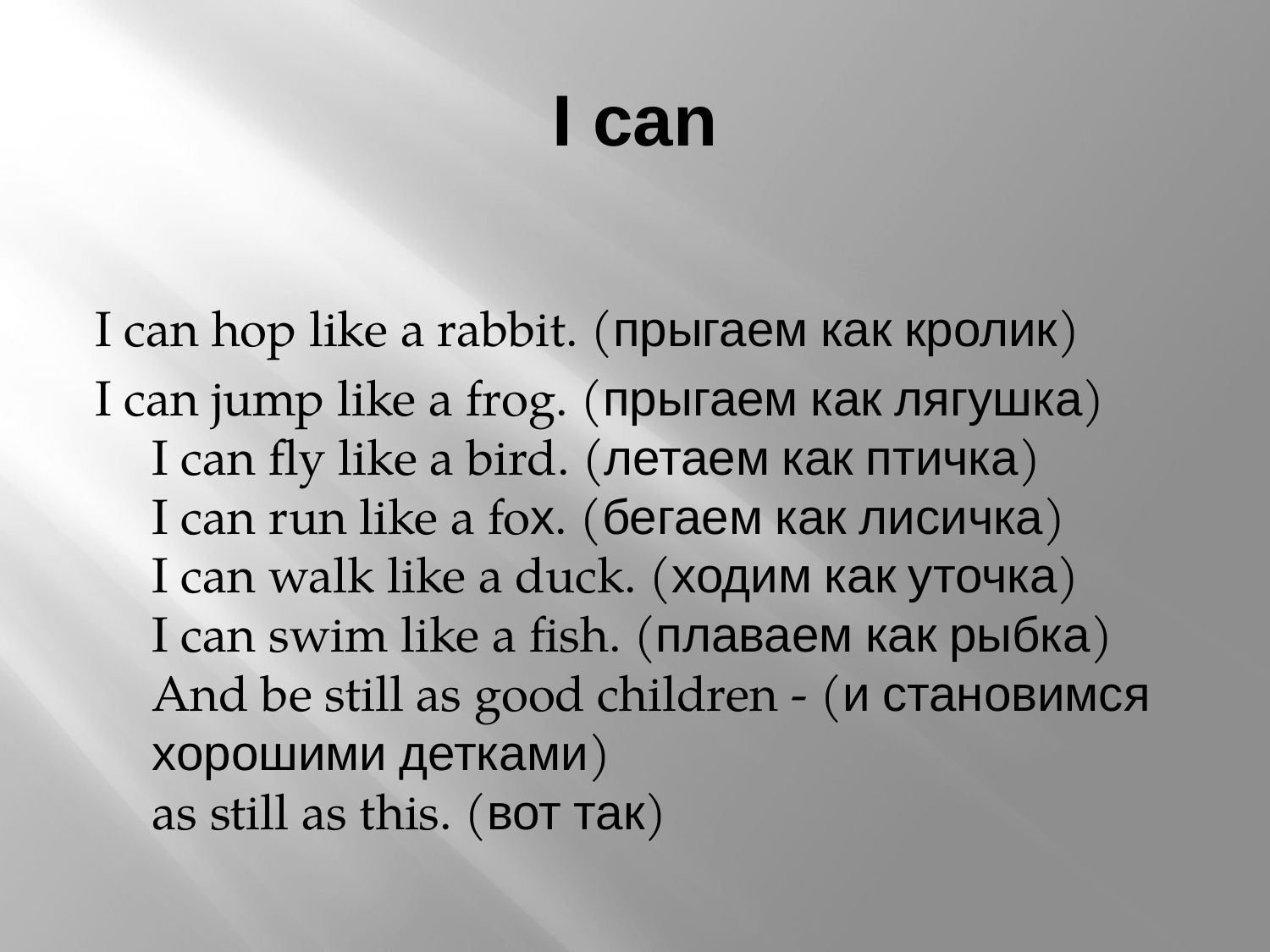

# I can

I can hop like a rabbit. (прыгаем как кролик)
I can jump like a frog. (прыгаем как лягушка)
I can fly like a bird. (летаем как птичка)
I can run like a foх. (бегаем как лисичка)
I can walk like a duck. (ходим как уточка)
I can swim like a fish. (плаваем как рыбка)
And be still as good children - (и становимся хорошими детками)
as still as this. (вот так)